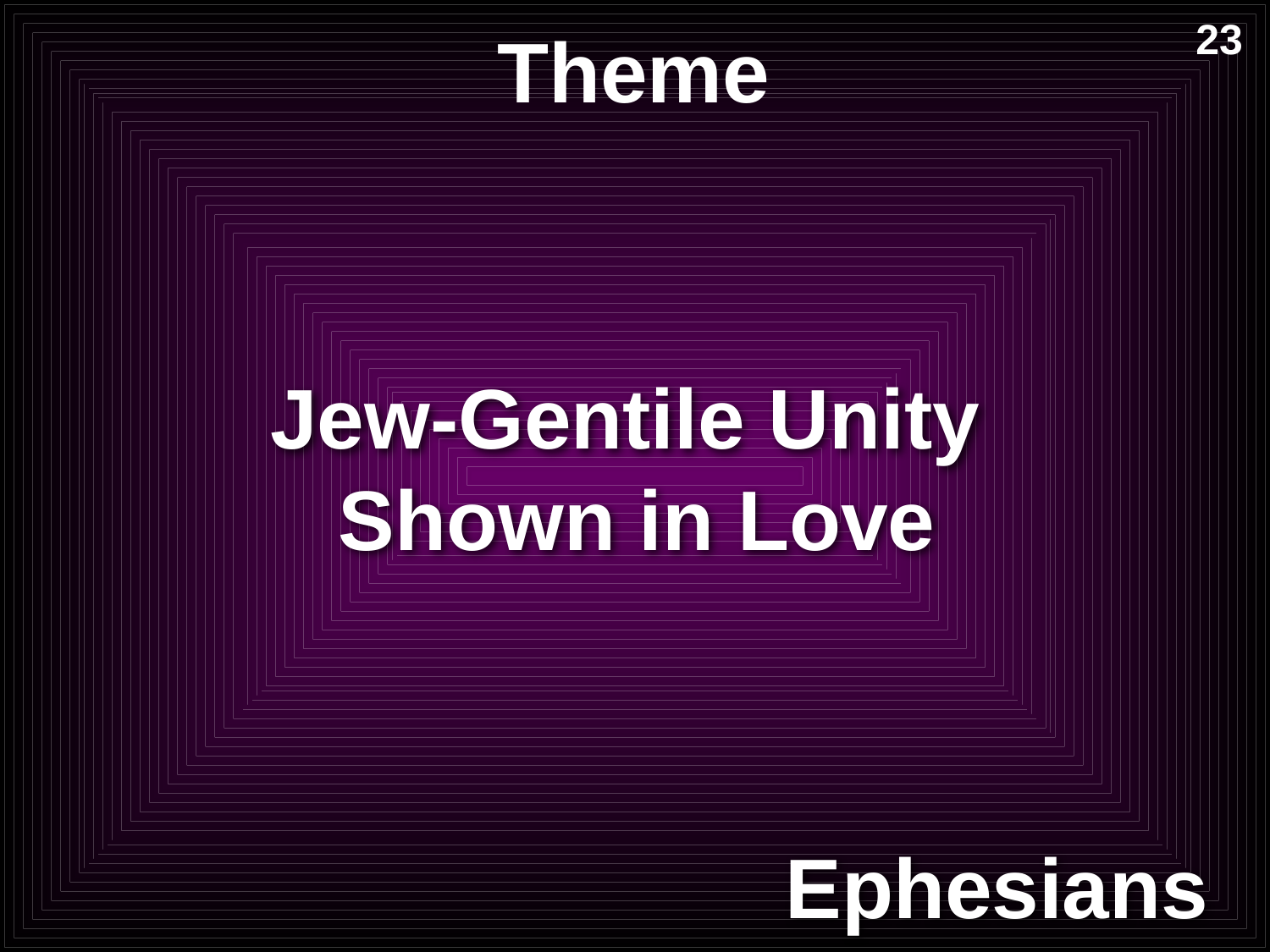

# Theme
23
Jew-Gentile Unity
Shown in Love

Ephesians